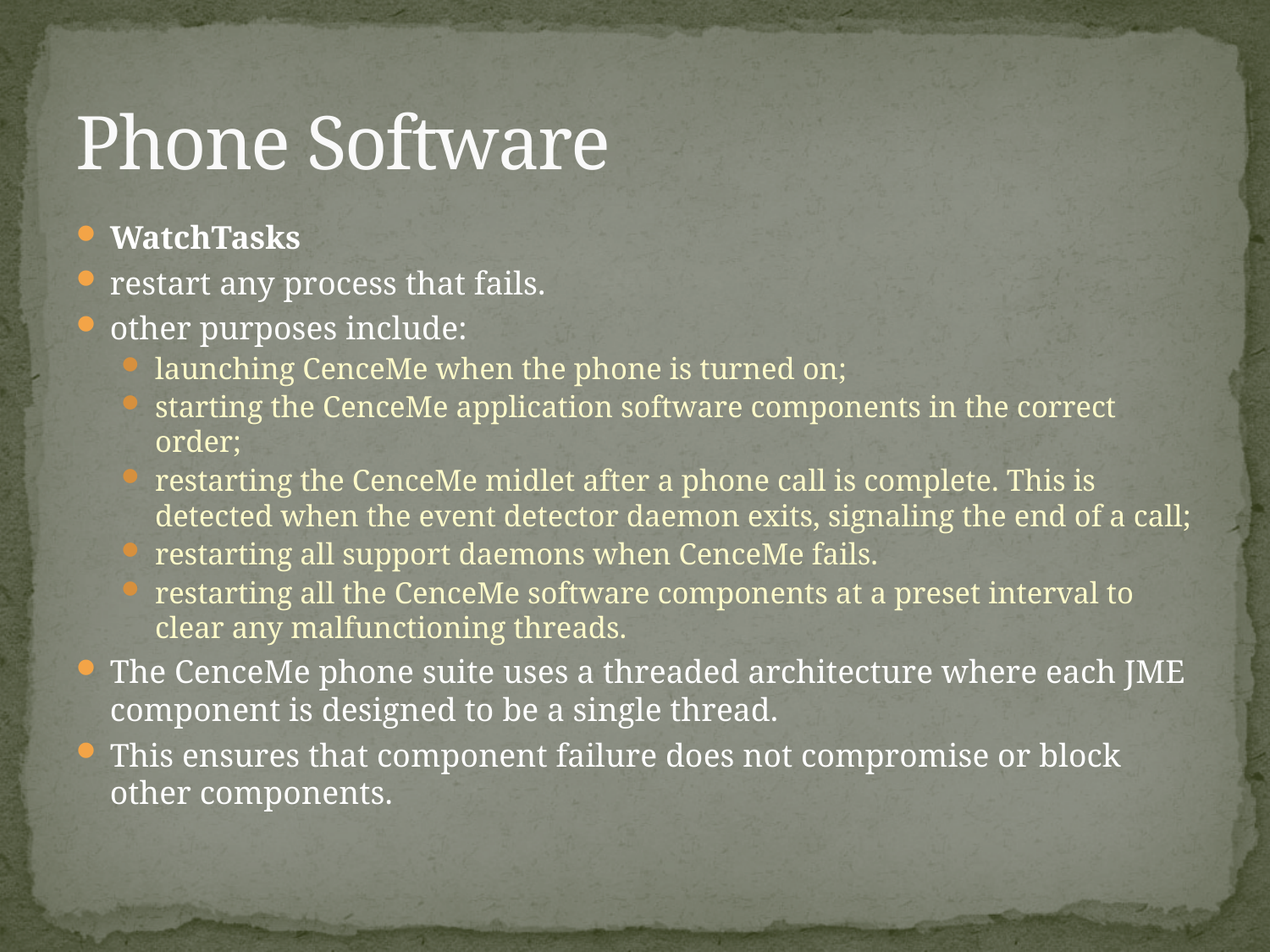

# Phone Software
WatchTasks
restart any process that fails.
other purposes include:
launching CenceMe when the phone is turned on;
starting the CenceMe application software components in the correct order;
restarting the CenceMe midlet after a phone call is complete. This is detected when the event detector daemon exits, signaling the end of a call;
restarting all support daemons when CenceMe fails.
restarting all the CenceMe software components at a preset interval to clear any malfunctioning threads.
The CenceMe phone suite uses a threaded architecture where each JME component is designed to be a single thread.
This ensures that component failure does not compromise or block other components.